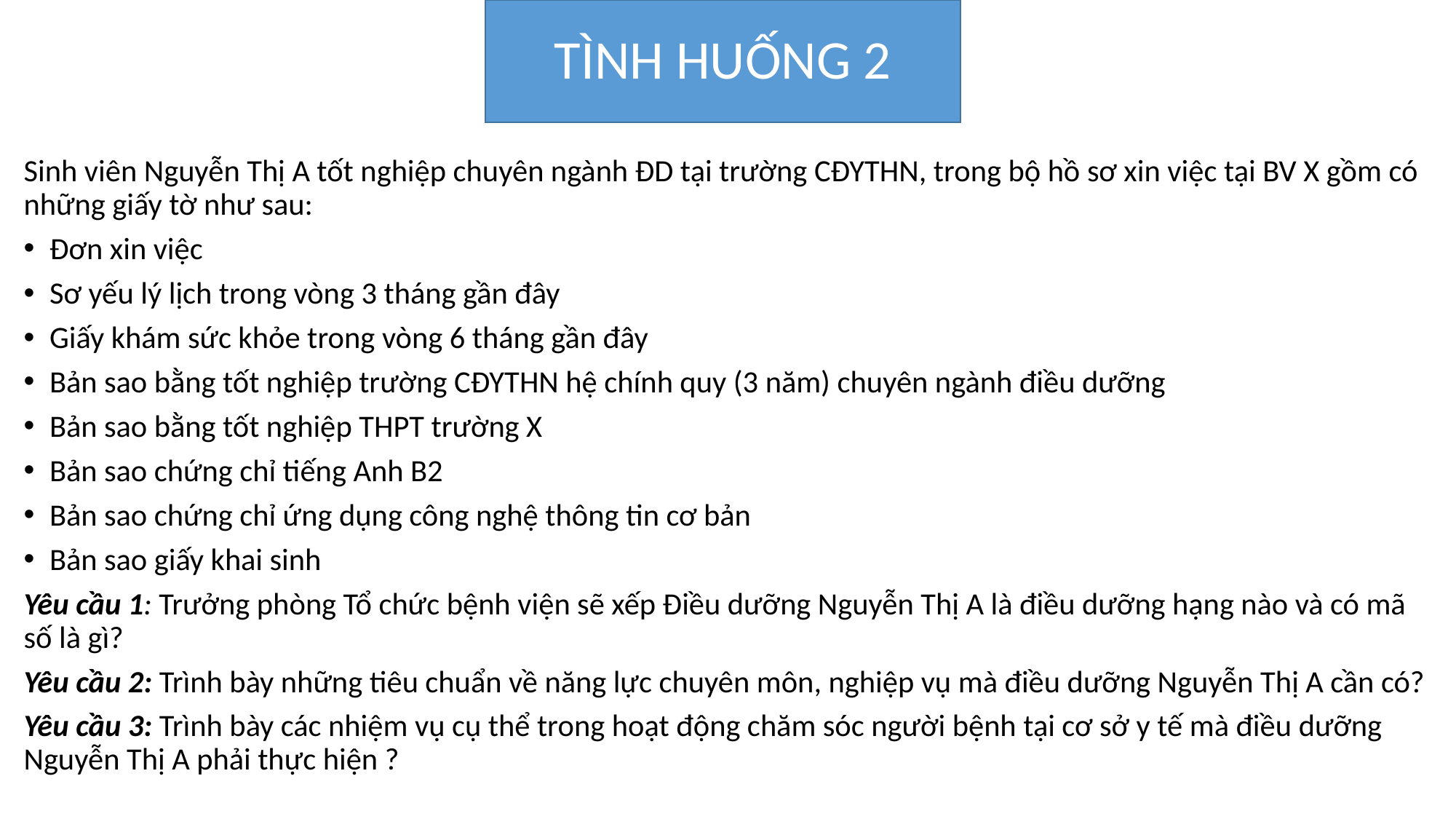

# TÌNH HUỐNG 2
Sinh viên Nguyễn Thị A tốt nghiệp chuyên ngành ĐD tại trường CĐYTHN, trong bộ hồ sơ xin việc tại BV X gồm có những giấy tờ như sau:
Đơn xin việc
Sơ yếu lý lịch trong vòng 3 tháng gần đây
Giấy khám sức khỏe trong vòng 6 tháng gần đây
Bản sao bằng tốt nghiệp trường CĐYTHN hệ chính quy (3 năm) chuyên ngành điều dưỡng
Bản sao bằng tốt nghiệp THPT trường X
Bản sao chứng chỉ tiếng Anh B2
Bản sao chứng chỉ ứng dụng công nghệ thông tin cơ bản
Bản sao giấy khai sinh
Yêu cầu 1: Trưởng phòng Tổ chức bệnh viện sẽ xếp Điều dưỡng Nguyễn Thị A là điều dưỡng hạng nào và có mã số là gì?
Yêu cầu 2: Trình bày những tiêu chuẩn về năng lực chuyên môn, nghiệp vụ mà điều dưỡng Nguyễn Thị A cần có?
Yêu cầu 3: Trình bày các nhiệm vụ cụ thể trong hoạt động chăm sóc người bệnh tại cơ sở y tế mà điều dưỡng Nguyễn Thị A phải thực hiện ?